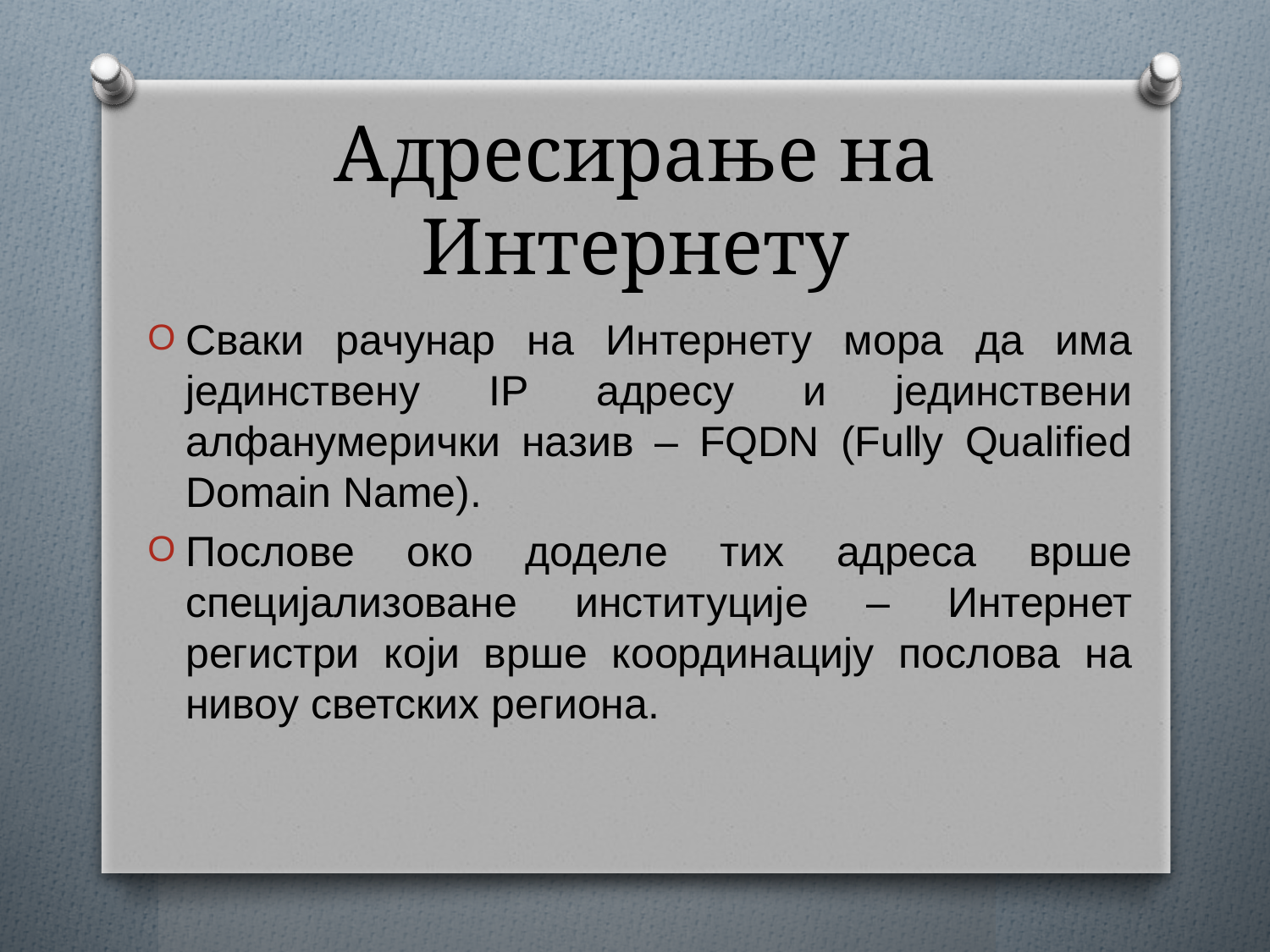

# Адресирање на Интернету
Сваки рачунар на Интернету мора да има јединствену IP адресу и јединствени алфанумерички назив – FQDN (Fully Qualified Domain Name).
Послове око доделе тих адреса врше специјализоване институције – Интернет регистри који врше координацију послова на нивоу светских региона.